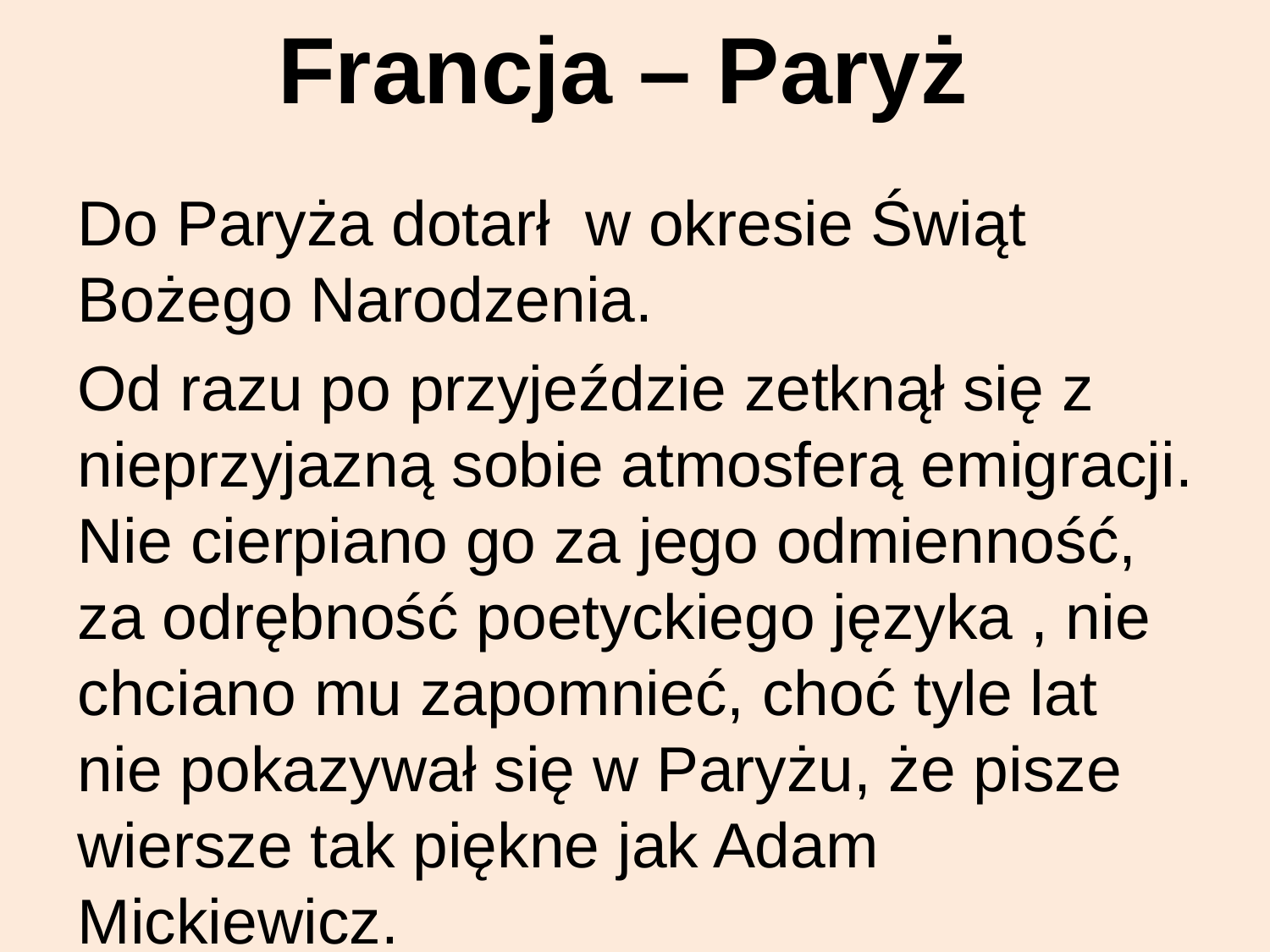

# Francja – Paryż
Do Paryża dotarł  w okresie Świąt Bożego Narodzenia.
Od razu po przyjeździe zetknął się z nieprzyjazną sobie atmosferą emigracji. Nie cierpiano go za jego odmienność, za odrębność poetyckiego języka , nie chciano mu zapomnieć, choć tyle lat nie pokazywał się w Paryżu, że pisze wiersze tak piękne jak Adam Mickiewicz.